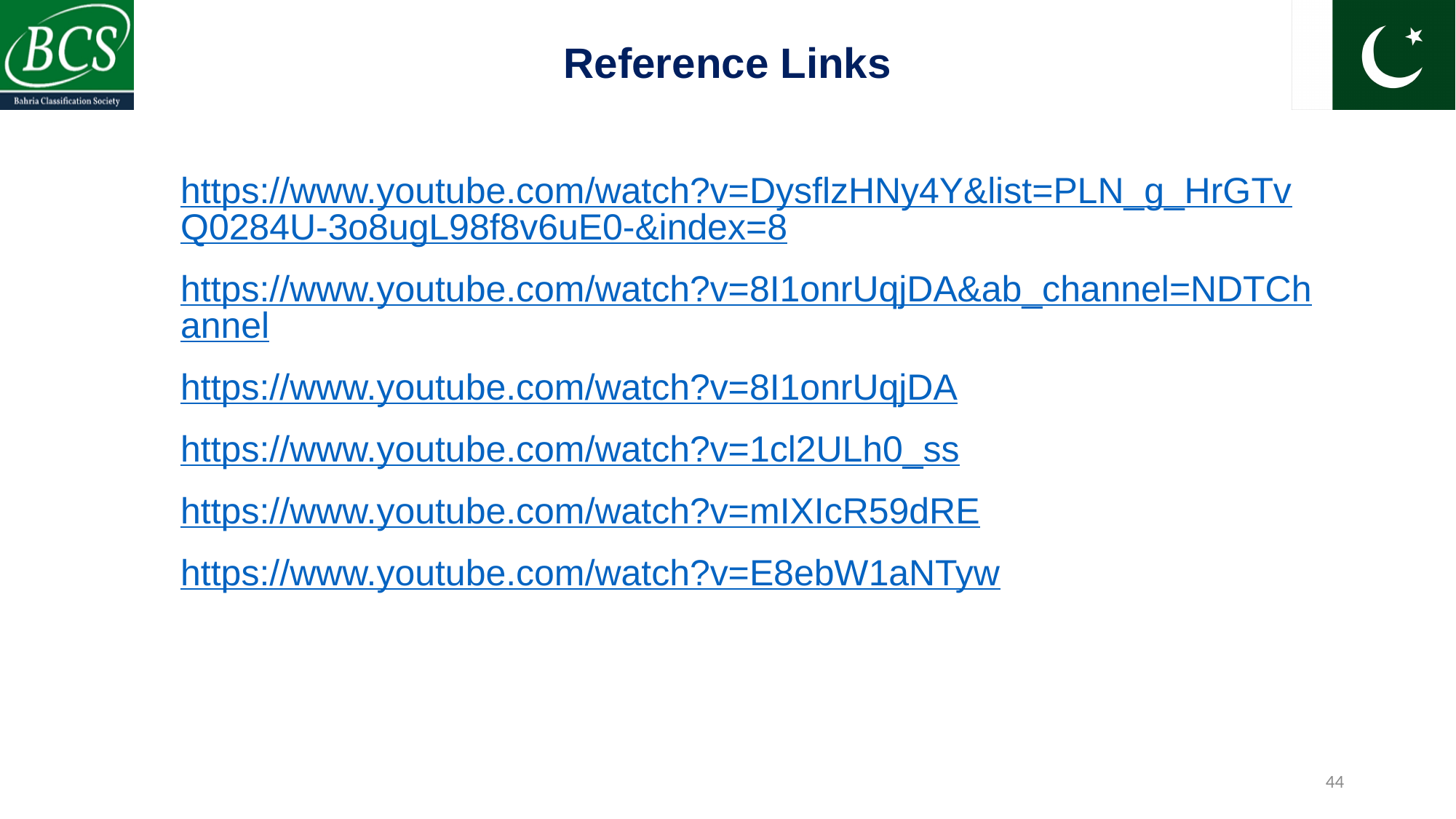

Reference Links
https://www.youtube.com/watch?v=DysflzHNy4Y&list=PLN_g_HrGTvQ0284U-3o8ugL98f8v6uE0-&index=8
https://www.youtube.com/watch?v=8I1onrUqjDA&ab_channel=NDTChannel
https://www.youtube.com/watch?v=8I1onrUqjDA
https://www.youtube.com/watch?v=1cl2ULh0_ss
https://www.youtube.com/watch?v=mIXIcR59dRE
https://www.youtube.com/watch?v=E8ebW1aNTyw

44